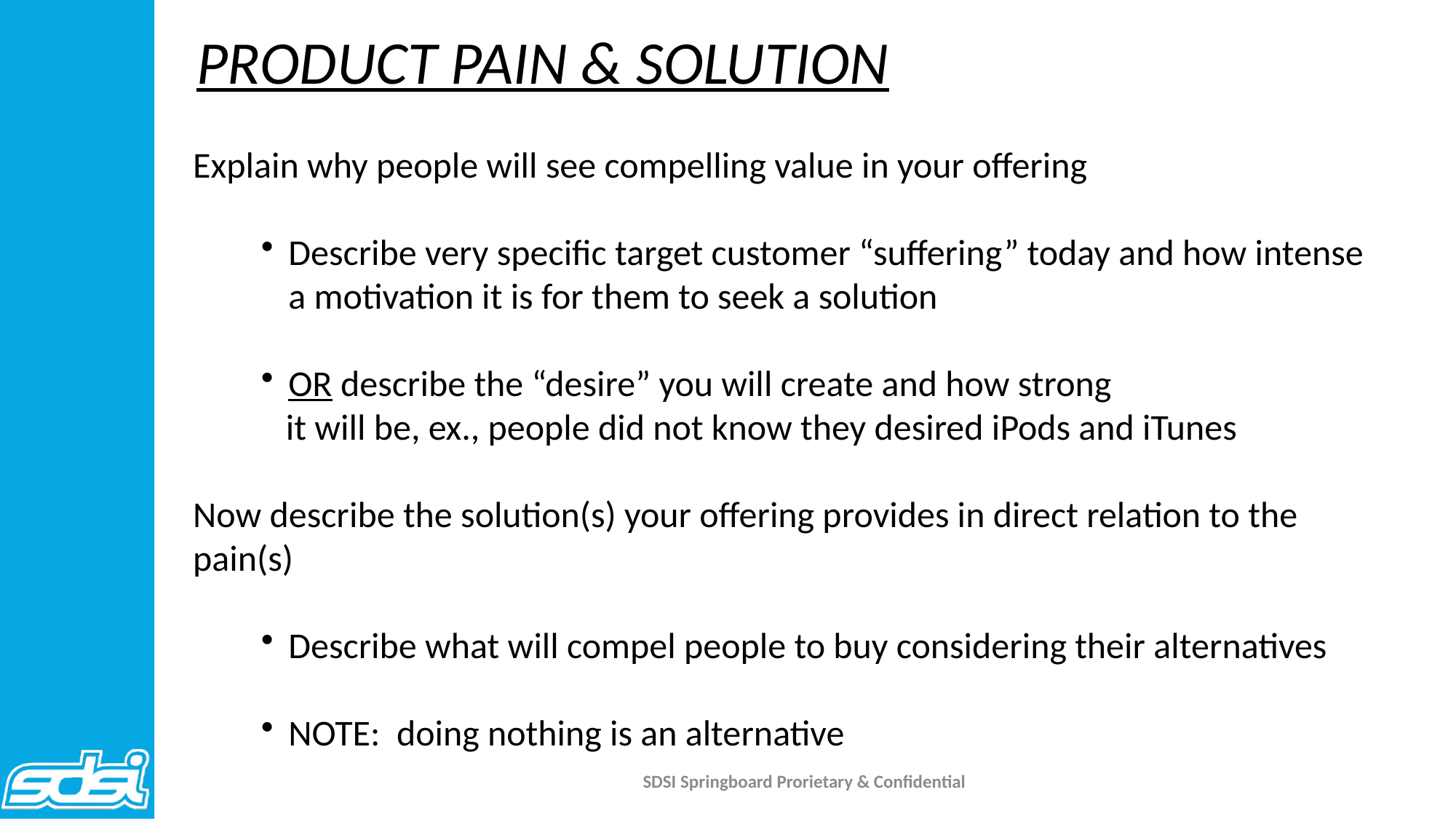

PRODUCT PAIN & SOLUTION
Explain why people will see compelling value in your offering

Describe very specific target customer “suffering” today and how intense a motivation it is for them to seek a solution

OR describe the “desire” you will create and how strong
   it will be, ex., people did not know they desired iPods and iTunes

Now describe the solution(s) your offering provides in direct relation to the pain(s)

Describe what will compel people to buy considering their alternatives

NOTE:  doing nothing is an alternative
SDSI Springboard Prorietary & Confidential